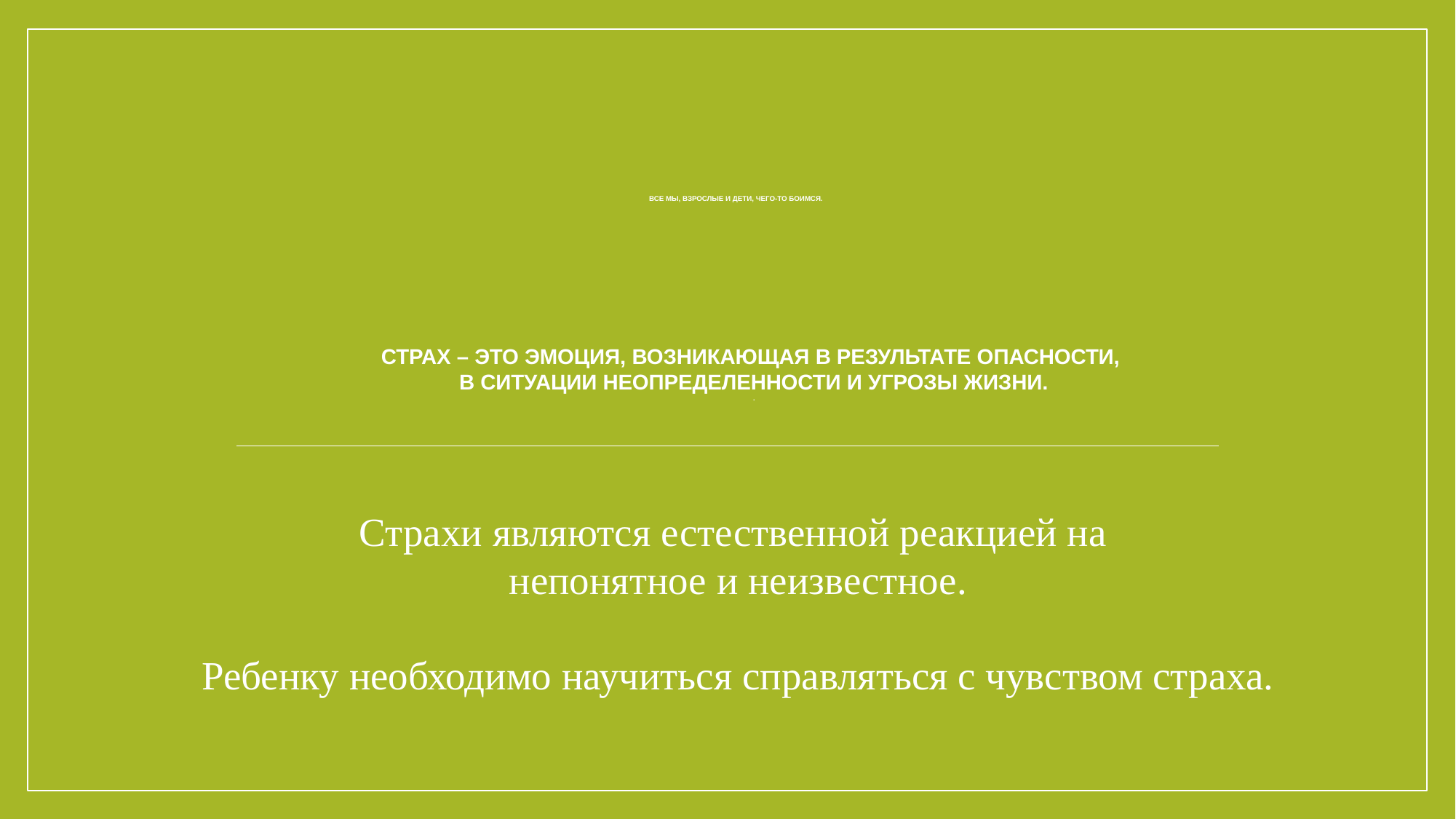

# Все мы, взрослые и дети, чего-то боимся.
Страх – это эмоция, возникающая в результате опасности,
в ситуации неопределенности и угрозы жизни.
.

Страхи являются естественной реакцией на
непонятное и неизвестное.

Ребенку необходимо научиться справляться с чувством страха.